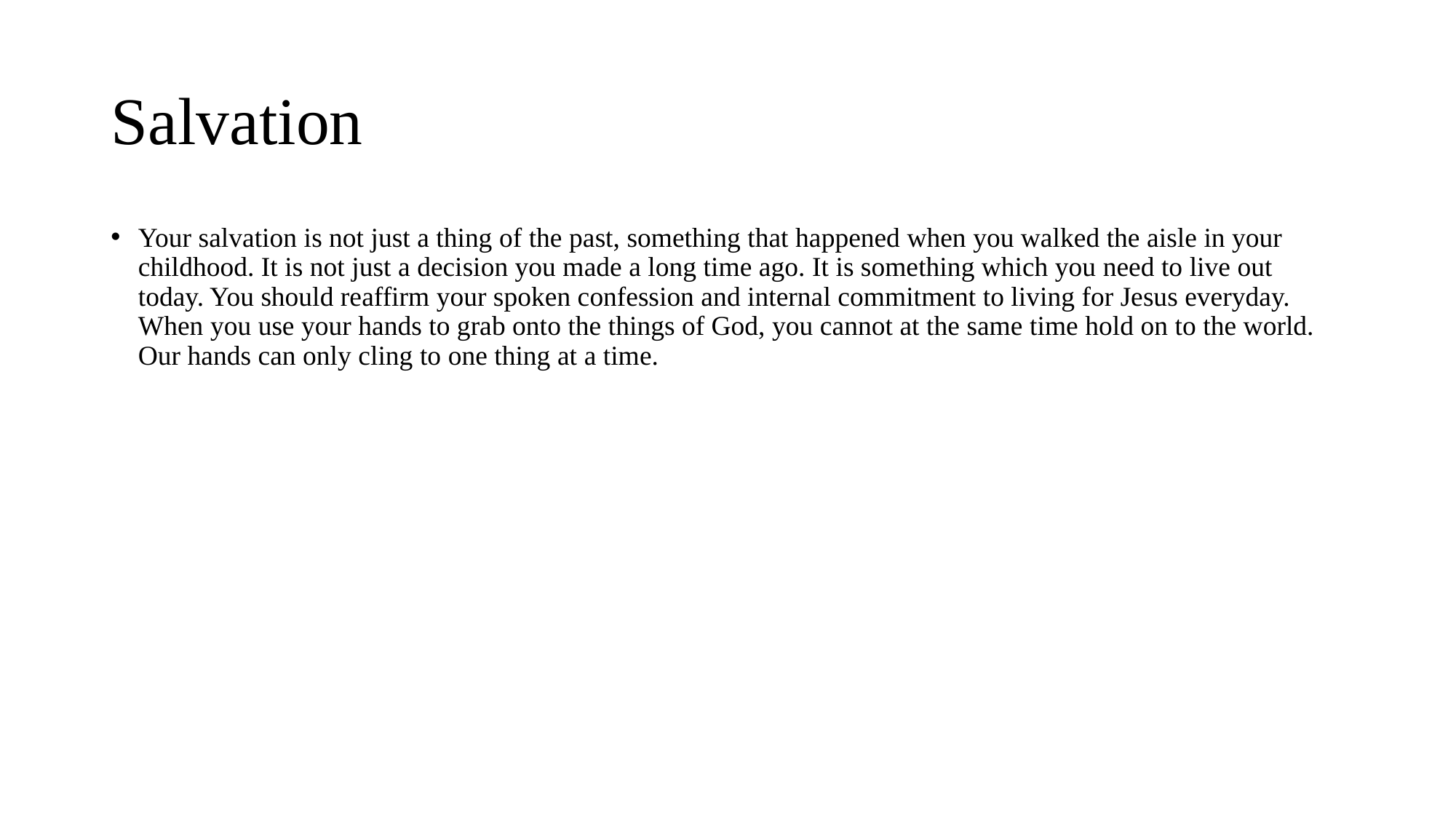

# Salvation
Your salvation is not just a thing of the past, something that happened when you walked the aisle in your childhood. It is not just a decision you made a long time ago. It is something which you need to live out today. You should reaffirm your spoken confession and internal commitment to living for Jesus everyday. When you use your hands to grab onto the things of God, you cannot at the same time hold on to the world. Our hands can only cling to one thing at a time.